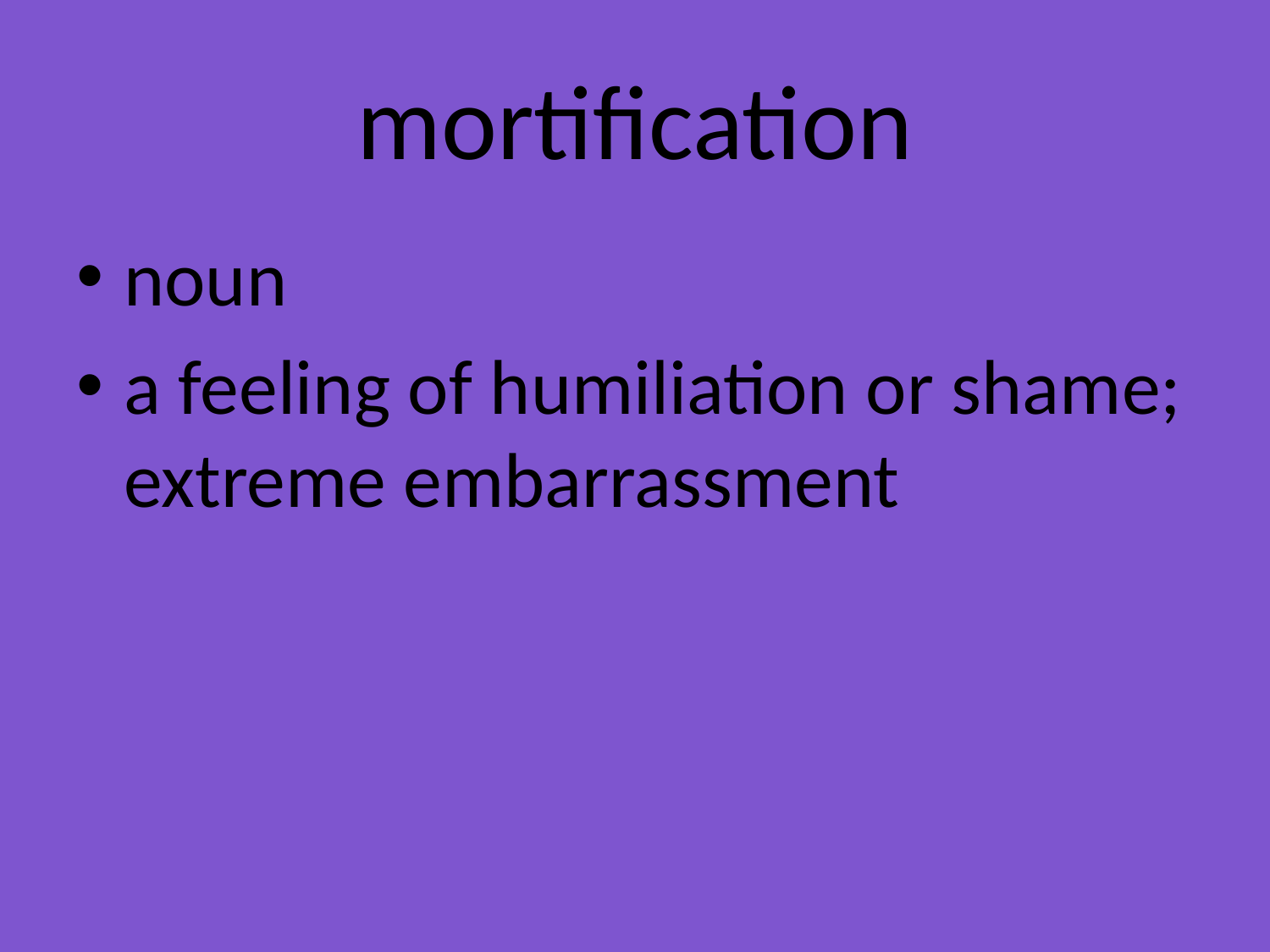

# mortification
noun
a feeling of humiliation or shame; extreme embarrassment